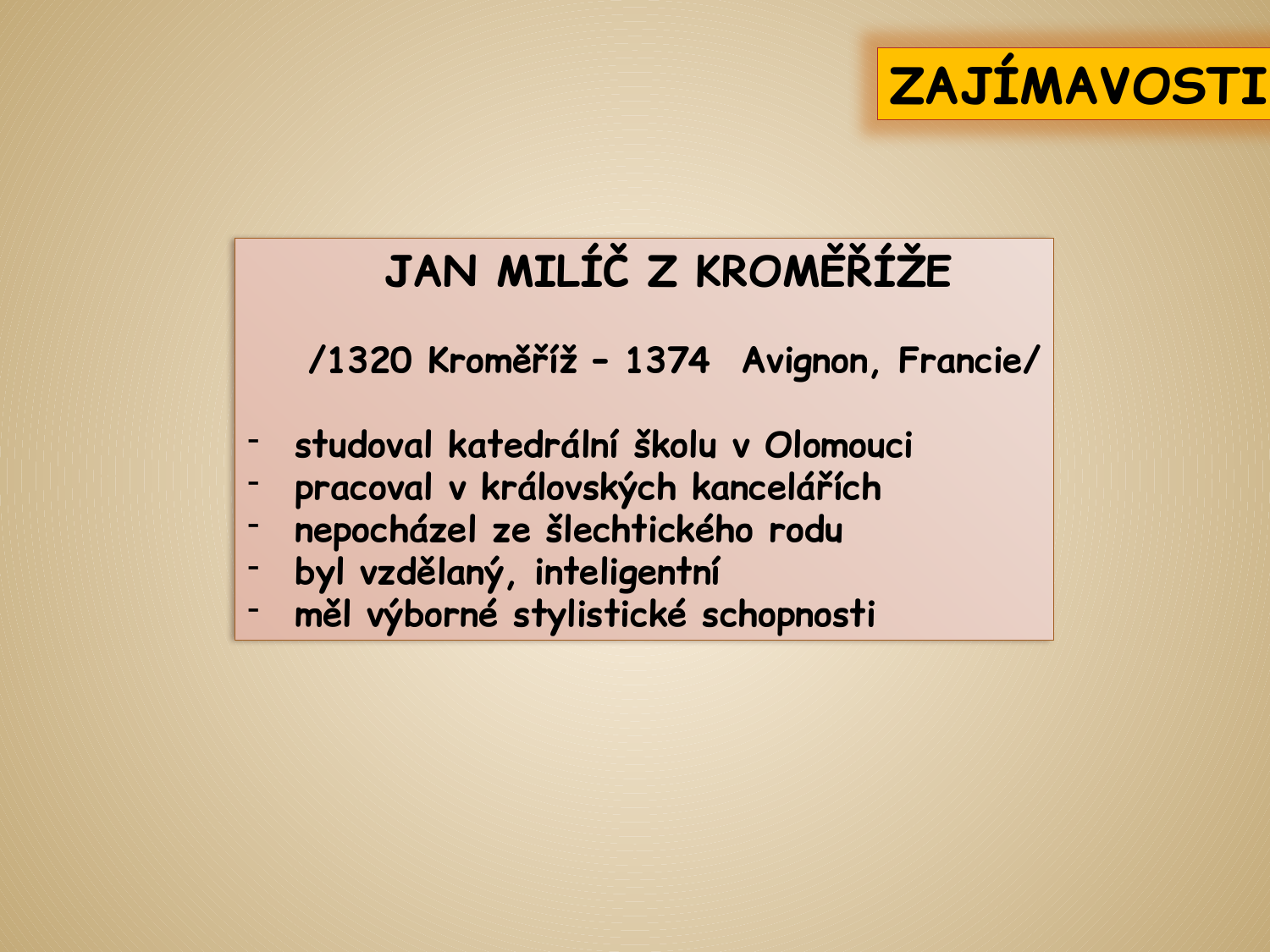

ZAJÍMAVOSTI
         JAN MILÍČ Z KROMĚŘÍŽE

    /1320 Kroměříž – 1374  Avignon, Francie/

studoval katedrální školu v Olomouci
pracoval v královských kancelářích
nepocházel ze šlechtického rodu
byl vzdělaný, inteligentní
měl výborné stylistické schopnosti